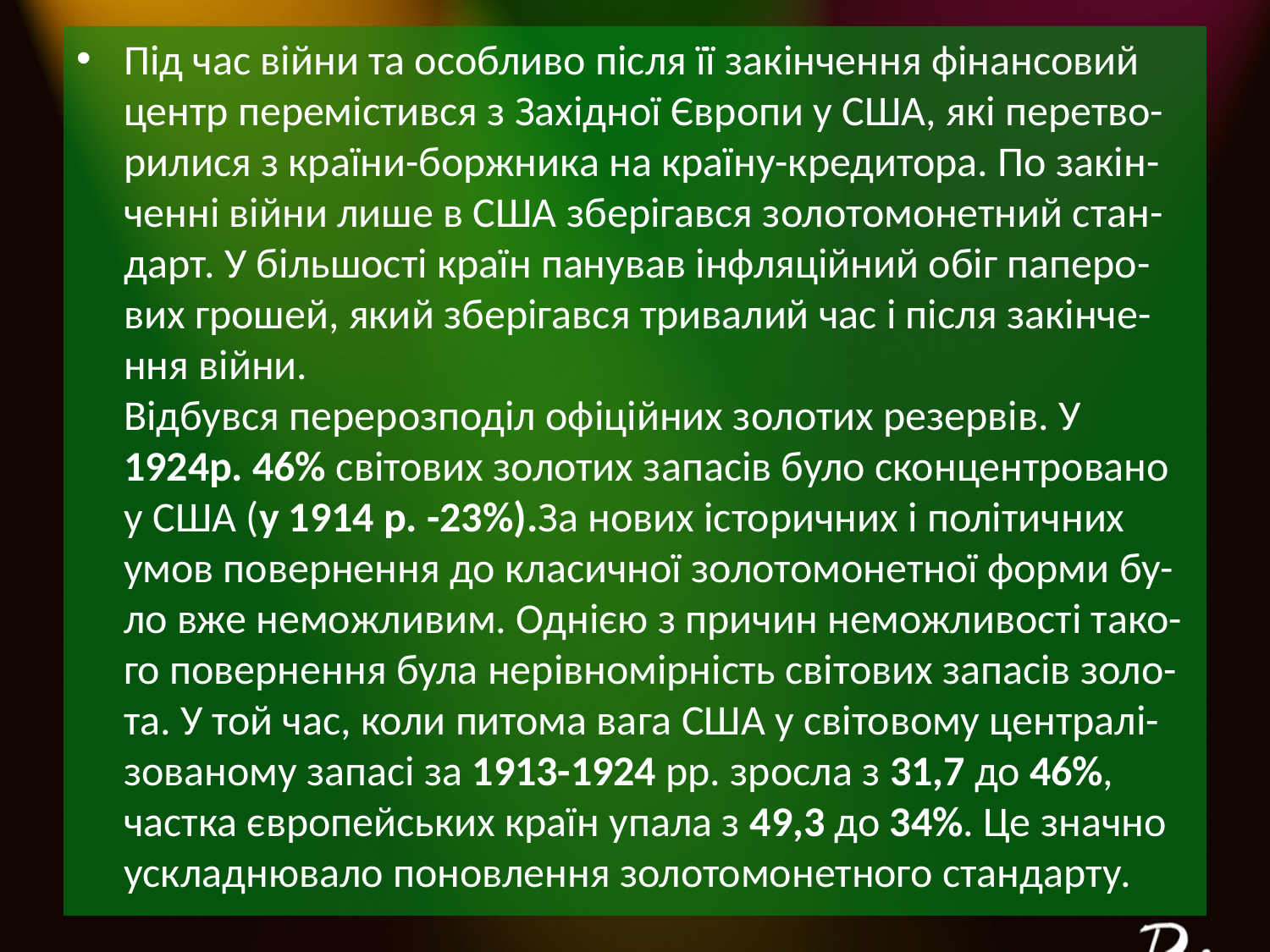

Під час війни та особливо після її закінчення фінансовий центр перемістився з Західної Європи у США, які перетво-рилися з країни-боржника на країну-кредитора. По закін-ченні війни лише в США зберігався золотомонетний стан-дарт. У більшості країн панував інфляційний обіг паперо-вих грошей, який зберігався тривалий час і після закінче-ння війни.
Відбувся перерозподіл офіційних золотих резервів. У 1924р. 46% світових золотих запасів було сконцентровано у США (у 1914 p. -23%).За нових історичних і політичних умов повернення до класичної золотомонетної форми бу-ло вже неможливим. Однією з причин неможливості тако-го повернення була нерівномірність світових запасів золо-та. У той час, коли питома вага США у світовому централі-зованому запасі за 1913-1924 pp. зросла з 31,7 до 46%, частка європейських країн упала з 49,3 до 34%. Це значно ускладнювало поновлення золотомонетного стандарту.